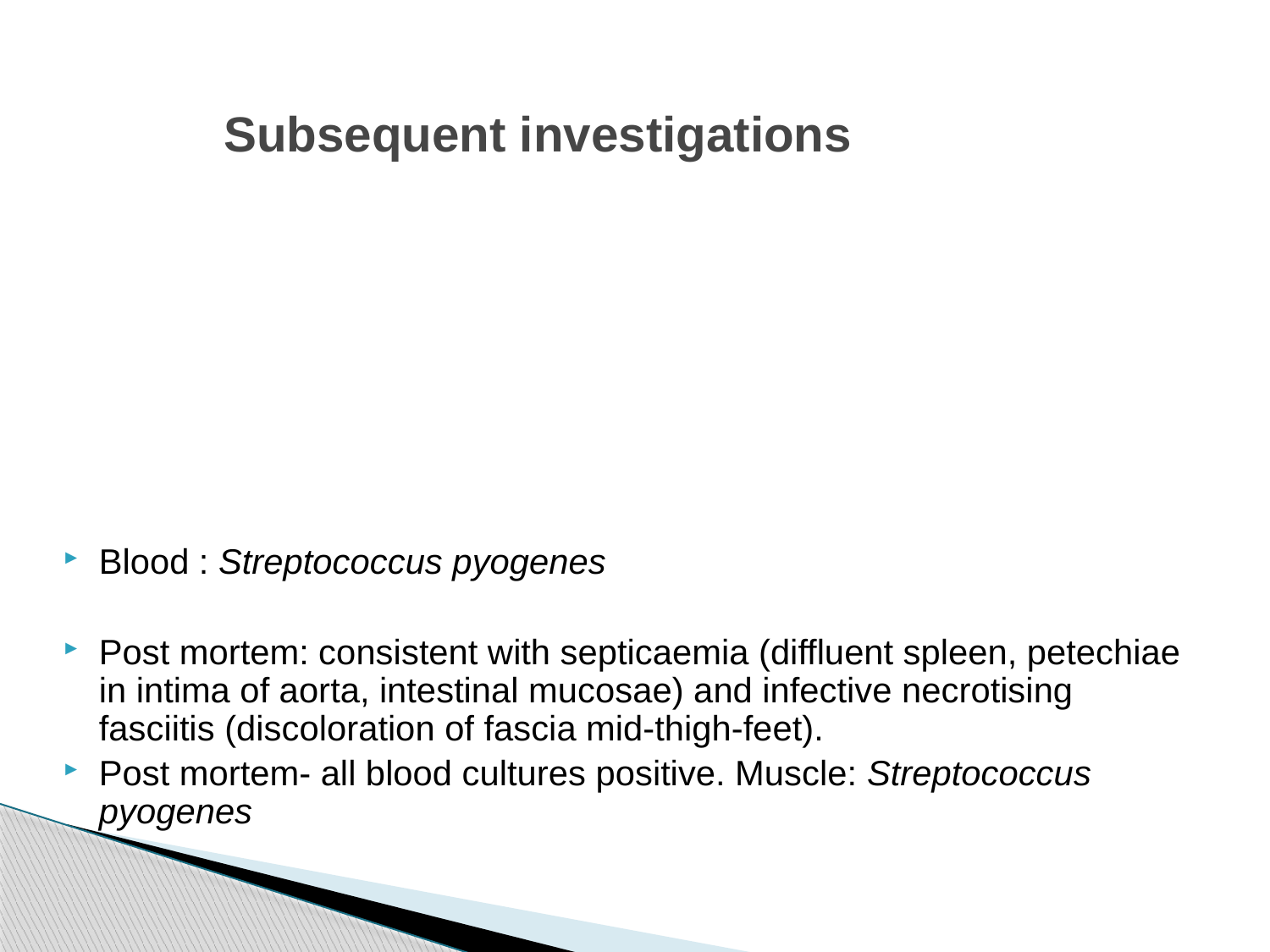

# Subsequent investigations
Blood : Streptococcus pyogenes

Post mortem: consistent with septicaemia (diffluent spleen, petechiae in intima of aorta, intestinal mucosae) and infective necrotising fasciitis (discoloration of fascia mid-thigh-feet).
Post mortem- all blood cultures positive. Muscle: Streptococcus pyogenes